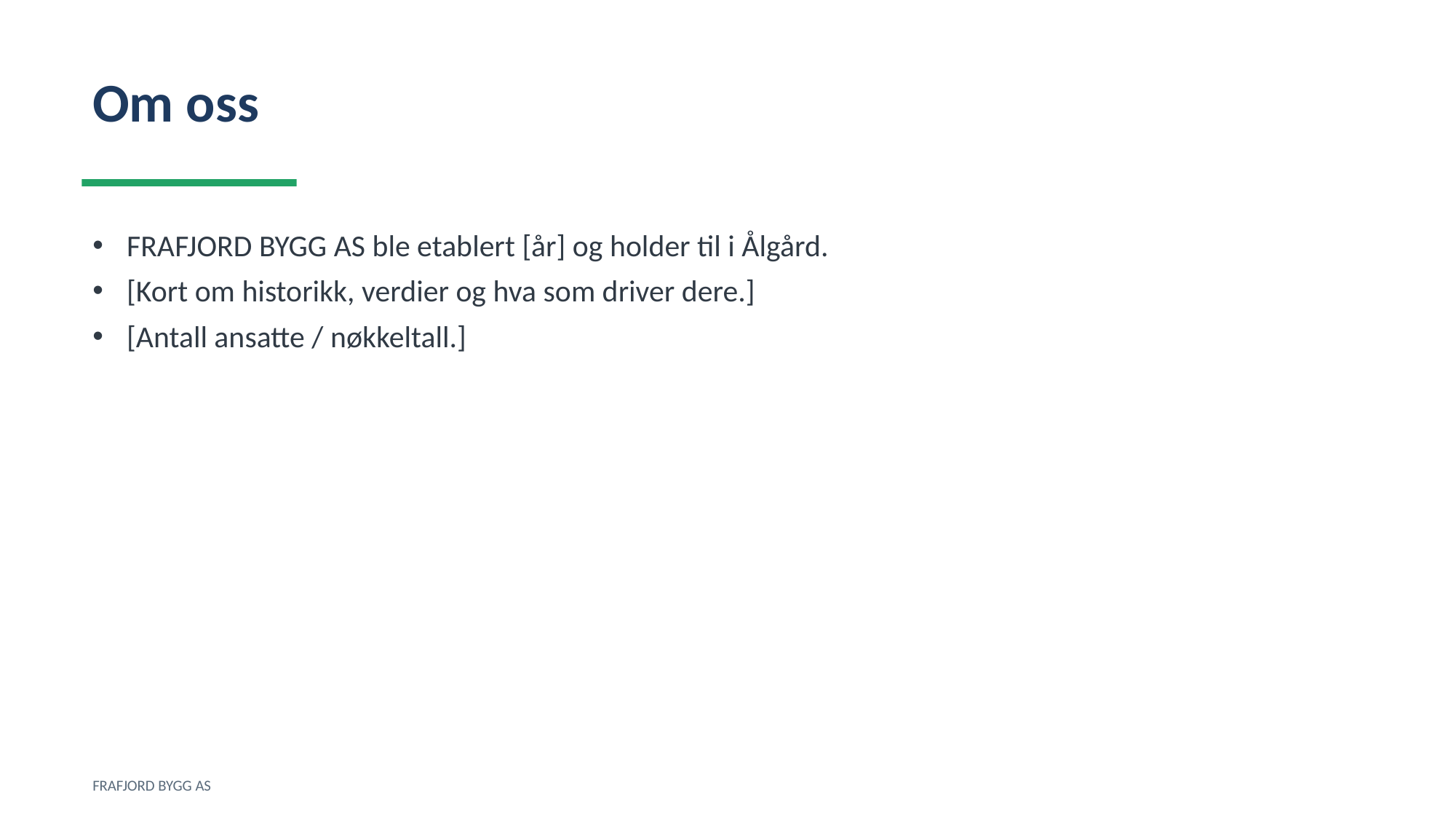

Om oss

FRAFJORD BYGG AS ble etablert [år] og holder til i Ålgård.
[Kort om historikk, verdier og hva som driver dere.]
[Antall ansatte / nøkkeltall.]
FRAFJORD BYGG AS